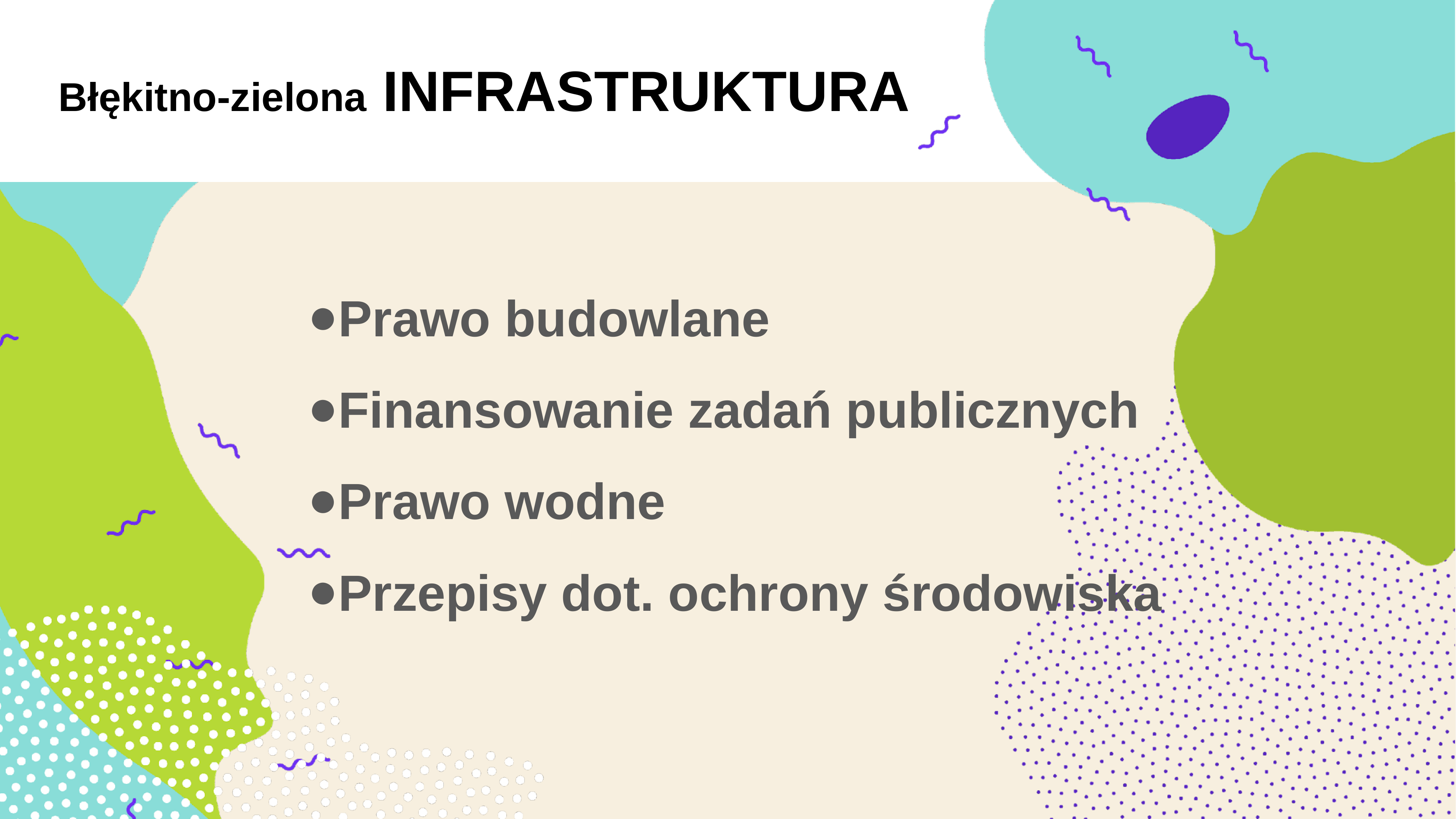

# Błękitno-zielona INFRASTRUKTURA
Prawo budowlane
Finansowanie zadań publicznych
Prawo wodne
Przepisy dot. ochrony środowiska